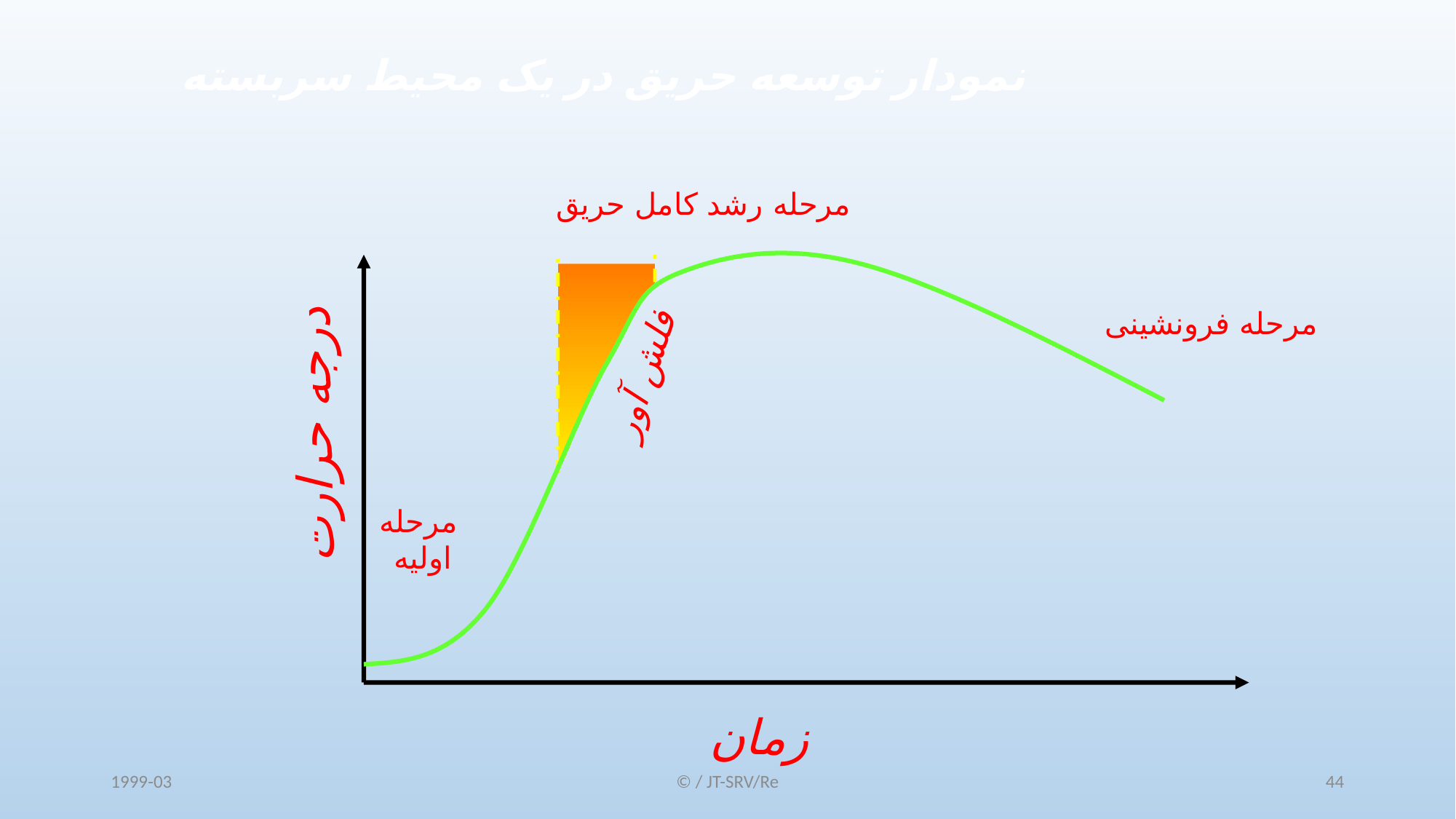

نمودار توسعه حریق در یک محیط سربسته
مرحله رشد کامل حریق

مرحله فرونشینی
فلش آور
درجه حرارت

مرحله
اولیه

زمان
1999-03
© / JT-SRV/Re
44